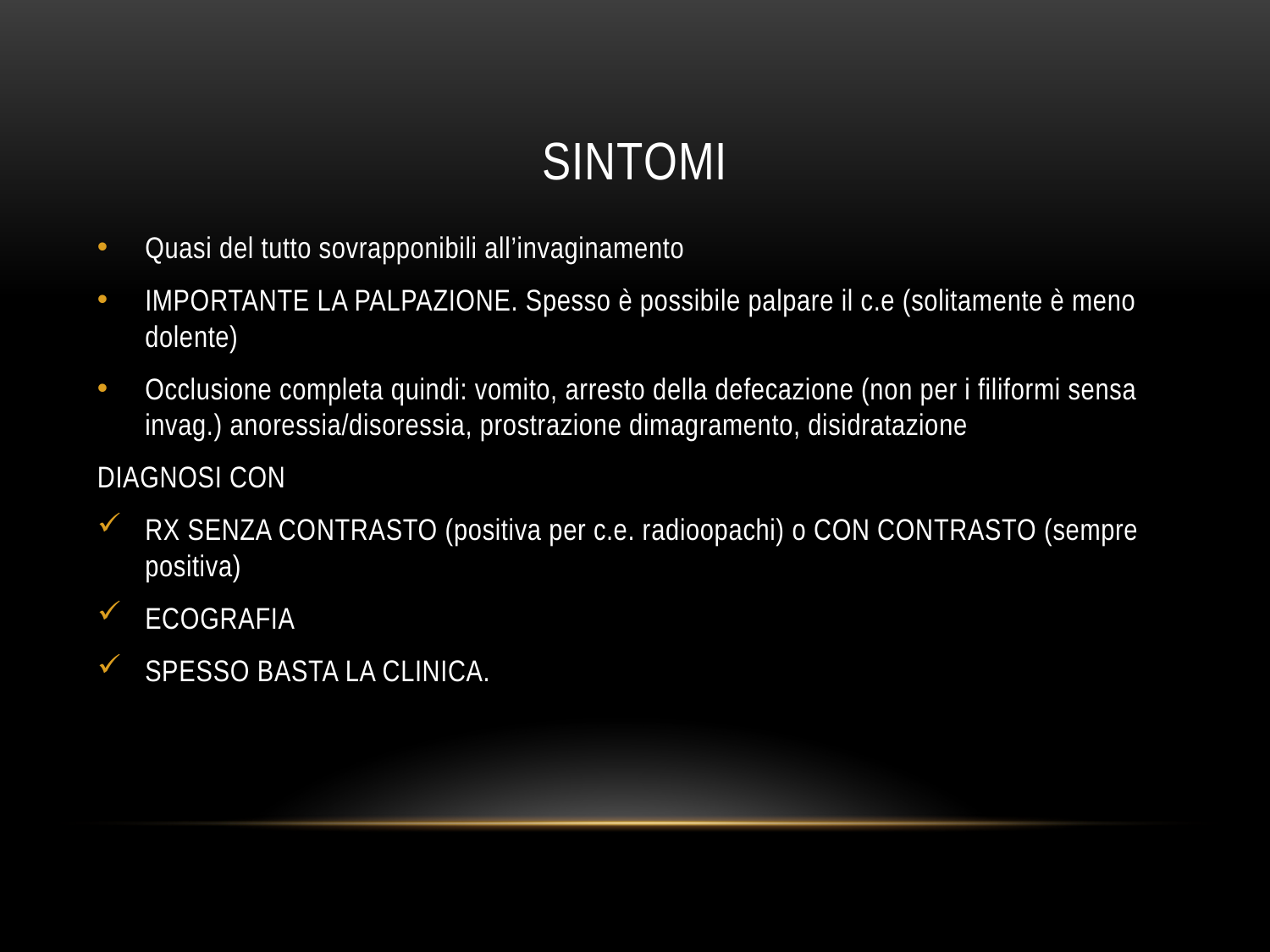

# SINTOMI
Quasi del tutto sovrapponibili all’invaginamento
IMPORTANTE LA PALPAZIONE. Spesso è possibile palpare il c.e (solitamente è meno dolente)
Occlusione completa quindi: vomito, arresto della defecazione (non per i filiformi sensa invag.) anoressia/disoressia, prostrazione dimagramento, disidratazione
DIAGNOSI CON
RX SENZA CONTRASTO (positiva per c.e. radioopachi) o CON CONTRASTO (sempre positiva)
ECOGRAFIA
SPESSO BASTA LA CLINICA.